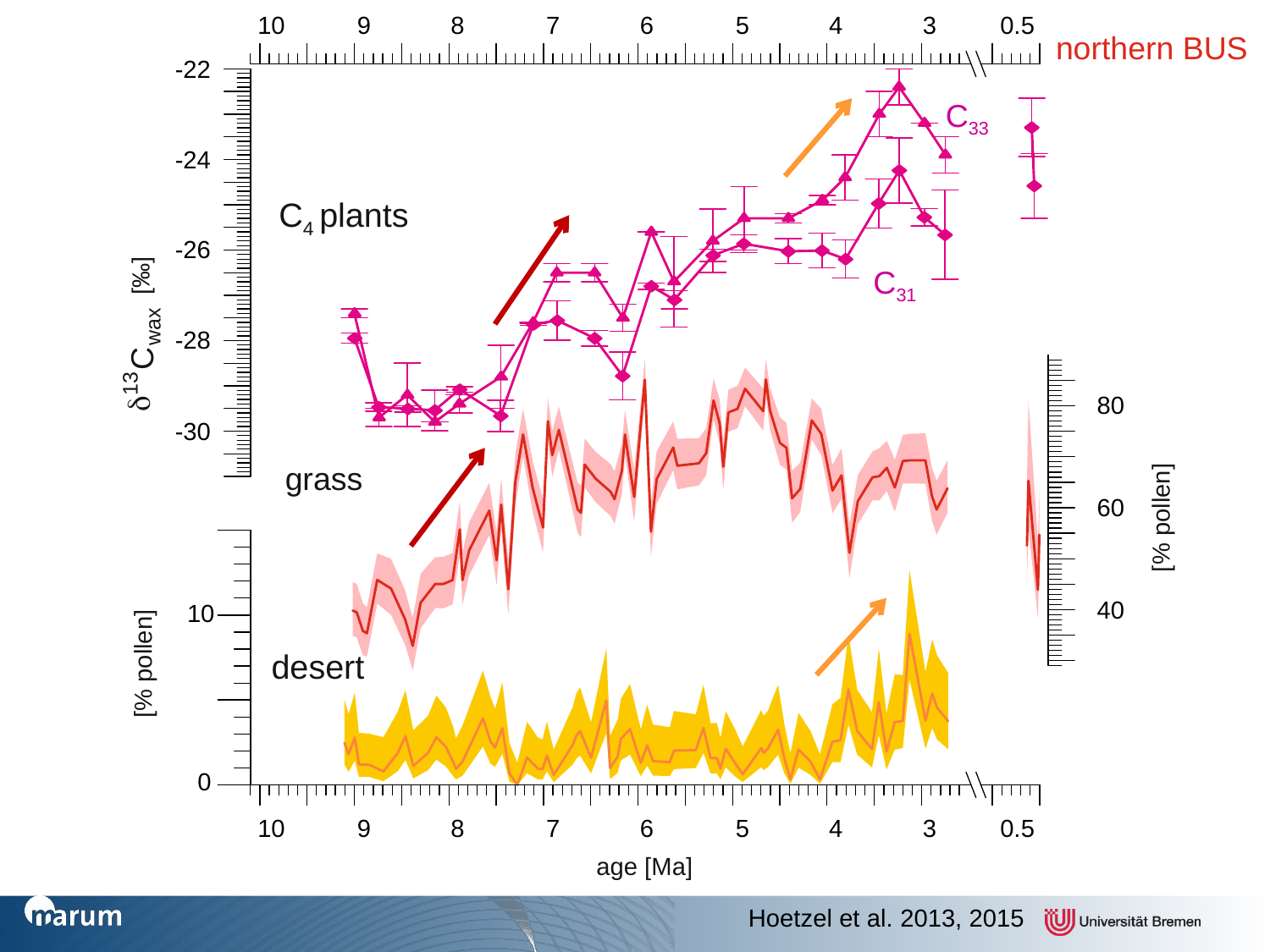

10
9
8
7
6
5
4
3
0.5

-22

-24
C4 plants
-26
-28

80
-30
60

40
10

0

10
9
8
7
6
5
4
3
0.5
age [Ma]
northern BUS
C33
C31
[‰]
13
δ
C
wax
grass
[% pollen]
desert
[% pollen]
Hoetzel et al. 2013, 2015